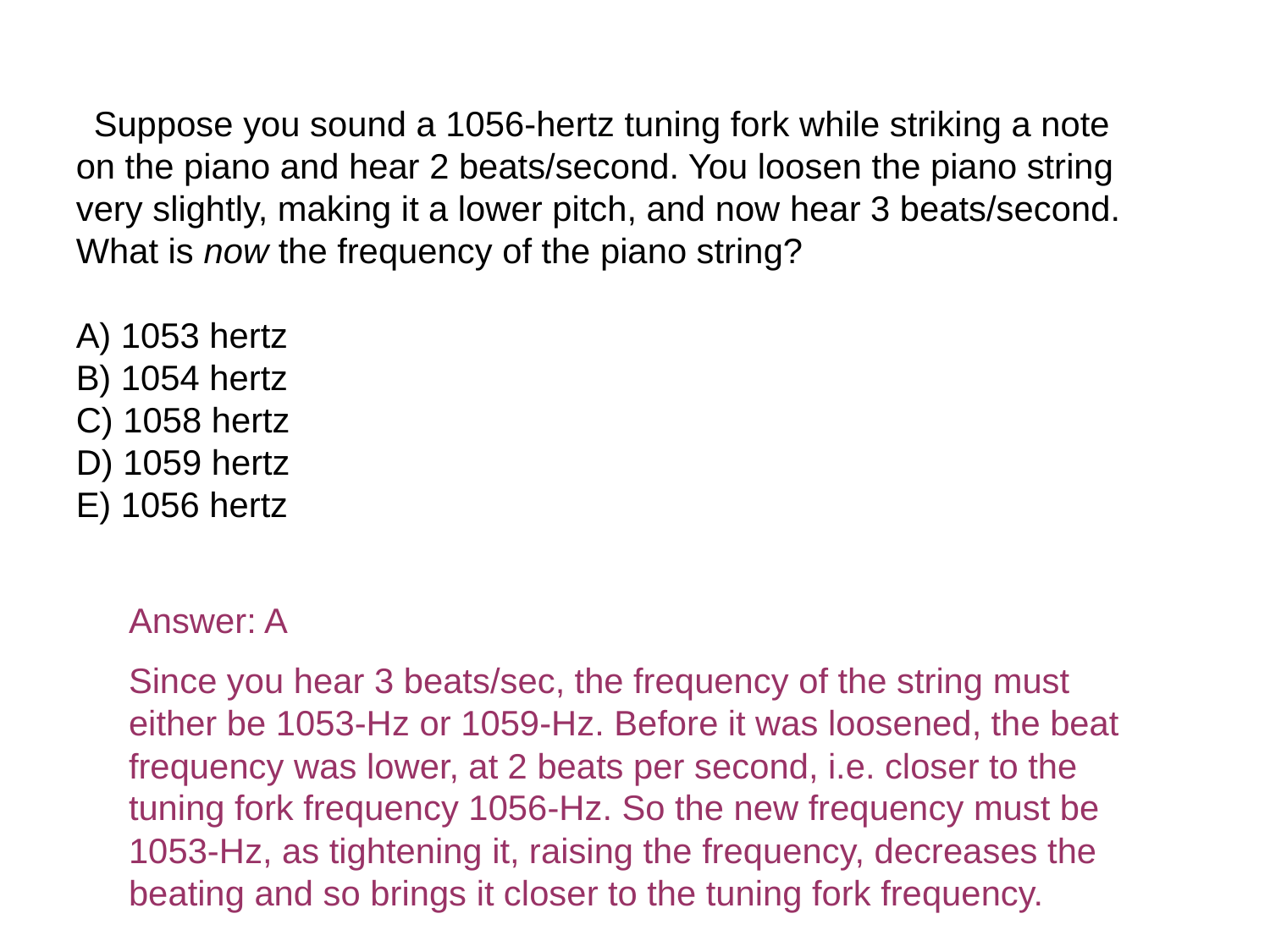

Suppose you sound a 1056-hertz tuning fork while striking a note on the piano and hear 2 beats/second. You loosen the piano string very slightly, making it a lower pitch, and now hear 3 beats/second. What is now the frequency of the piano string?

A) 1053 hertz
B) 1054 hertz
C) 1058 hertz
D) 1059 hertz
E) 1056 hertz
Answer: A
Since you hear 3 beats/sec, the frequency of the string must either be 1053-Hz or 1059-Hz. Before it was loosened, the beat frequency was lower, at 2 beats per second, i.e. closer to the tuning fork frequency 1056-Hz. So the new frequency must be 1053-Hz, as tightening it, raising the frequency, decreases the beating and so brings it closer to the tuning fork frequency.